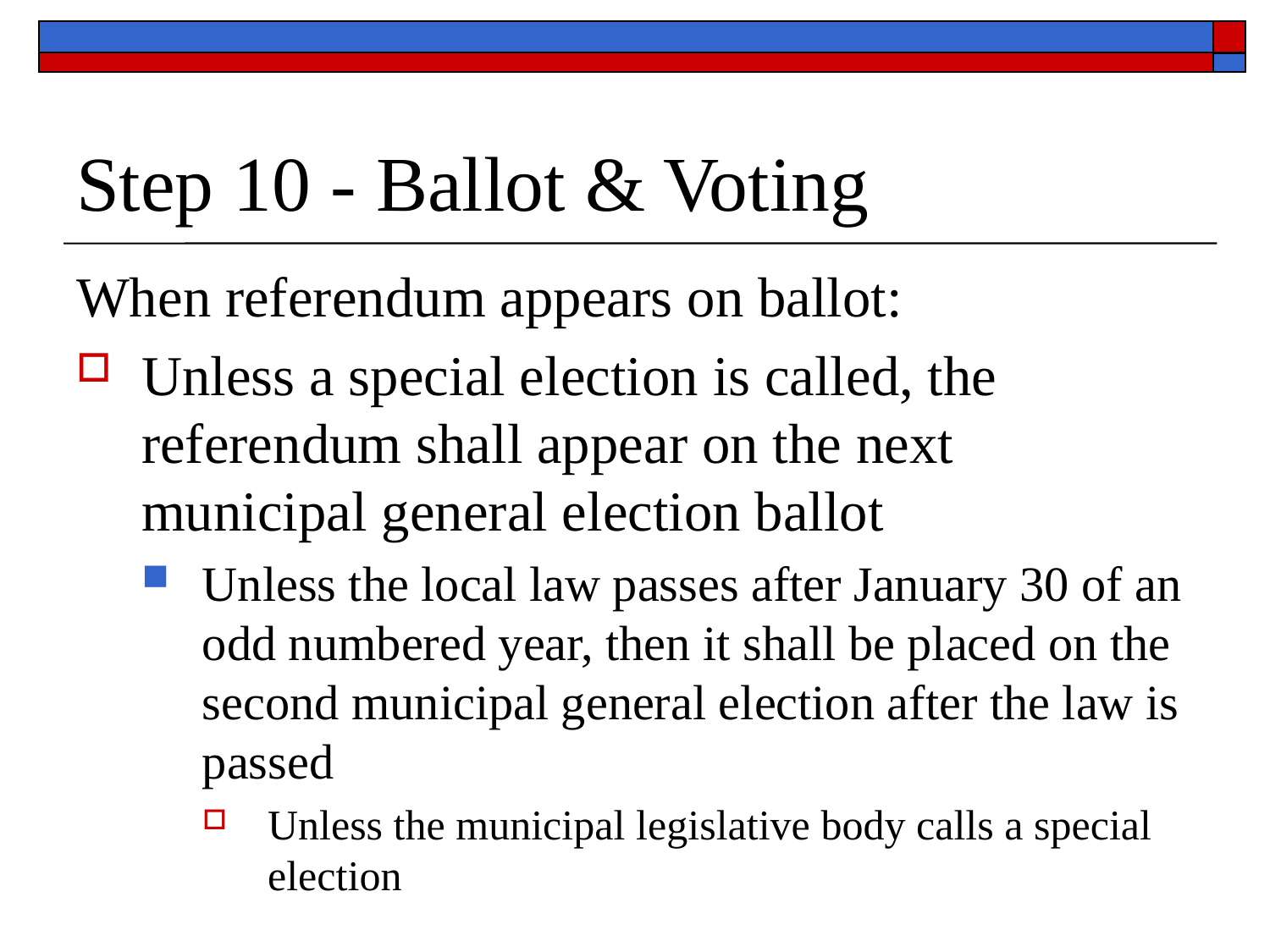

# Step 10 - Ballot & Voting
When referendum appears on ballot:
Unless a special election is called, the referendum shall appear on the next municipal general election ballot
Unless the local law passes after January 30 of an odd numbered year, then it shall be placed on the second municipal general election after the law is passed
Unless the municipal legislative body calls a special election